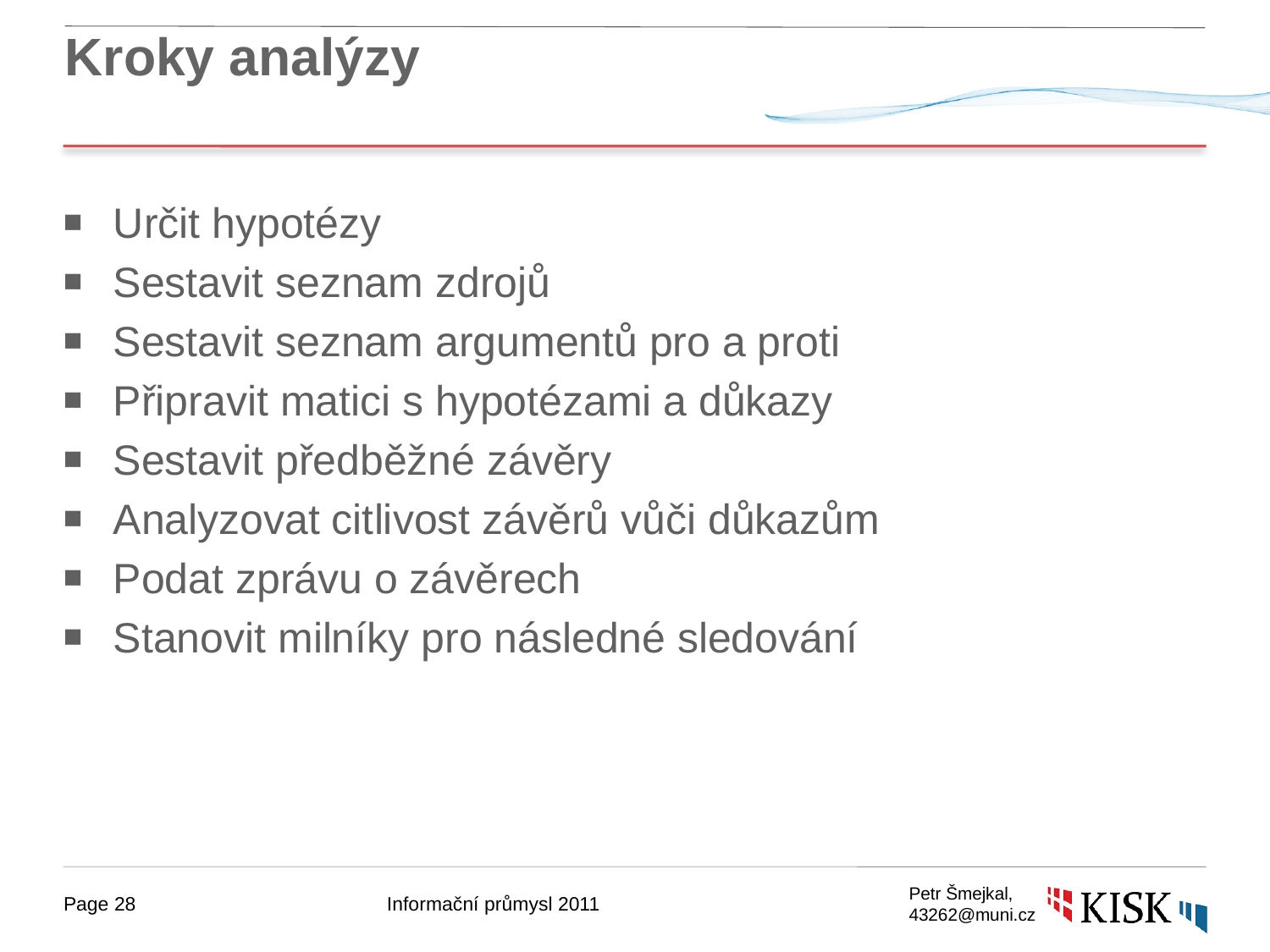

# Kroky analýzy
Určit hypotézy
Sestavit seznam zdrojů
Sestavit seznam argumentů pro a proti
Připravit matici s hypotézami a důkazy
Sestavit předběžné závěry
Analyzovat citlivost závěrů vůči důkazům
Podat zprávu o závěrech
Stanovit milníky pro následné sledování